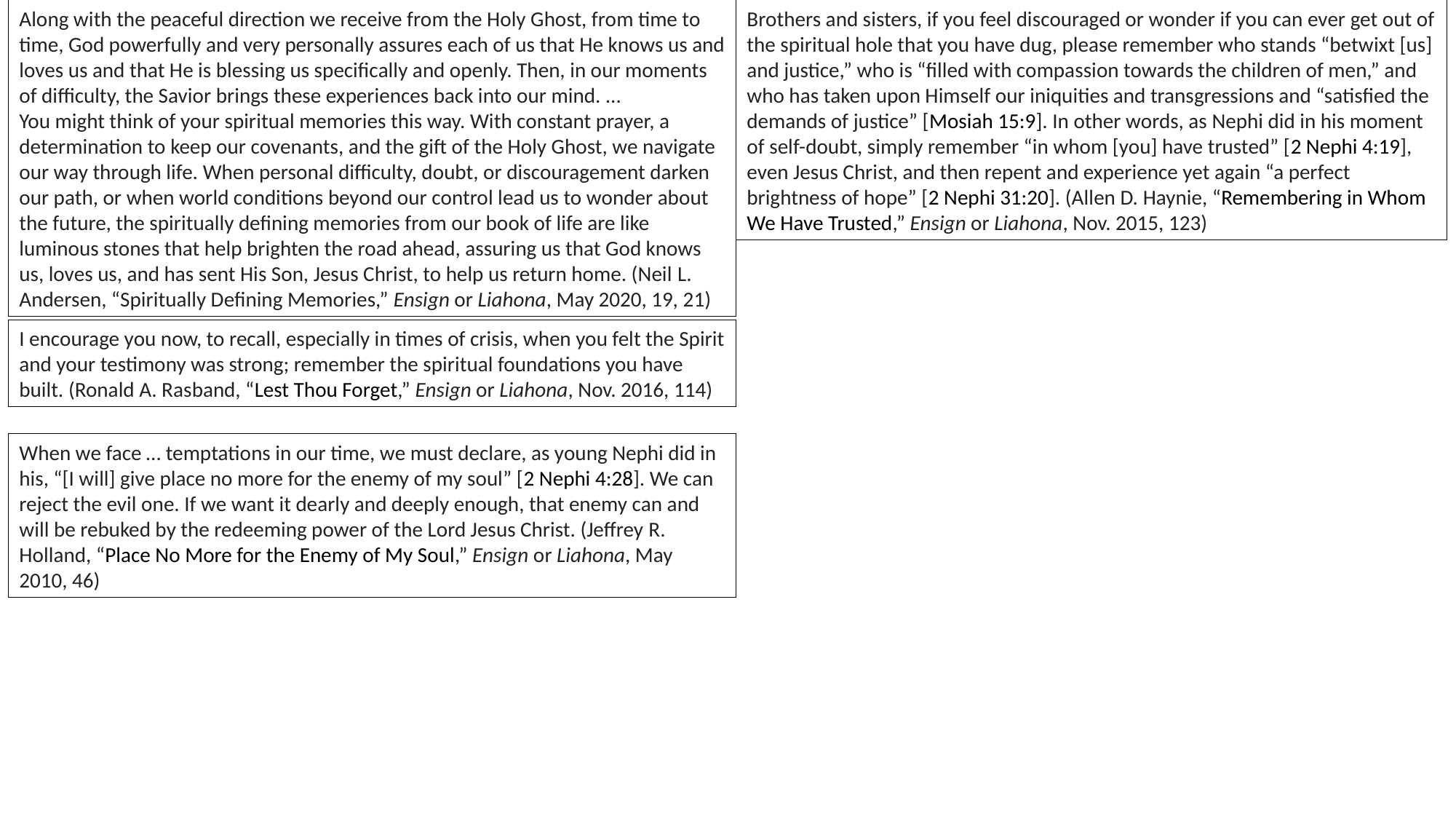

Along with the peaceful direction we receive from the Holy Ghost, from time to time, God powerfully and very personally assures each of us that He knows us and loves us and that He is blessing us specifically and openly. Then, in our moments of difficulty, the Savior brings these experiences back into our mind. …
You might think of your spiritual memories this way. With constant prayer, a determination to keep our covenants, and the gift of the Holy Ghost, we navigate our way through life. When personal difficulty, doubt, or discouragement darken our path, or when world conditions beyond our control lead us to wonder about the future, the spiritually defining memories from our book of life are like luminous stones that help brighten the road ahead, assuring us that God knows us, loves us, and has sent His Son, Jesus Christ, to help us return home. (Neil L. Andersen, “Spiritually Defining Memories,” Ensign or Liahona, May 2020, 19, 21)
Brothers and sisters, if you feel discouraged or wonder if you can ever get out of the spiritual hole that you have dug, please remember who stands “betwixt [us] and justice,” who is “filled with compassion towards the children of men,” and who has taken upon Himself our iniquities and transgressions and “satisfied the demands of justice” [Mosiah 15:9]. In other words, as Nephi did in his moment of self-doubt, simply remember “in whom [you] have trusted” [2 Nephi 4:19], even Jesus Christ, and then repent and experience yet again “a perfect brightness of hope” [2 Nephi 31:20]. (Allen D. Haynie, “Remembering in Whom We Have Trusted,” Ensign or Liahona, Nov. 2015, 123)
I encourage you now, to recall, especially in times of crisis, when you felt the Spirit and your testimony was strong; remember the spiritual foundations you have built. (Ronald A. Rasband, “Lest Thou Forget,” Ensign or Liahona, Nov. 2016, 114)
When we face … temptations in our time, we must declare, as young Nephi did in his, “[I will] give place no more for the enemy of my soul” [2 Nephi 4:28]. We can reject the evil one. If we want it dearly and deeply enough, that enemy can and will be rebuked by the redeeming power of the Lord Jesus Christ. (Jeffrey R. Holland, “Place No More for the Enemy of My Soul,” Ensign or Liahona, May 2010, 46)